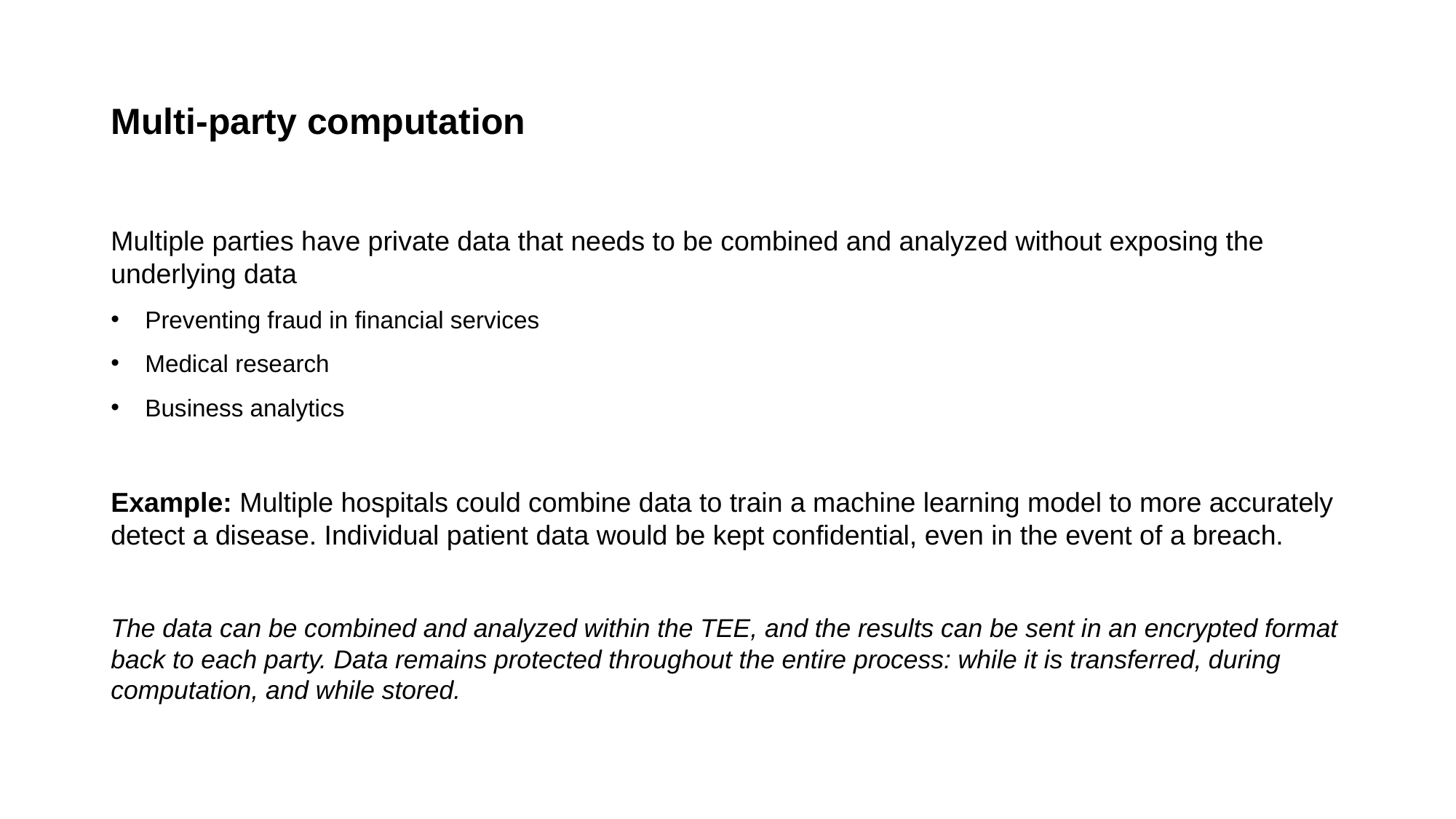

# Multi-party computation
Multiple parties have private data that needs to be combined and analyzed without exposing the underlying data
Preventing fraud in financial services
Medical research
Business analytics

Example: Multiple hospitals could combine data to train a machine learning model to more accurately detect a disease. Individual patient data would be kept confidential, even in the event of a breach.

The data can be combined and analyzed within the TEE, and the results can be sent in an encrypted format back to each party. Data remains protected throughout the entire process: while it is transferred, during computation, and while stored.